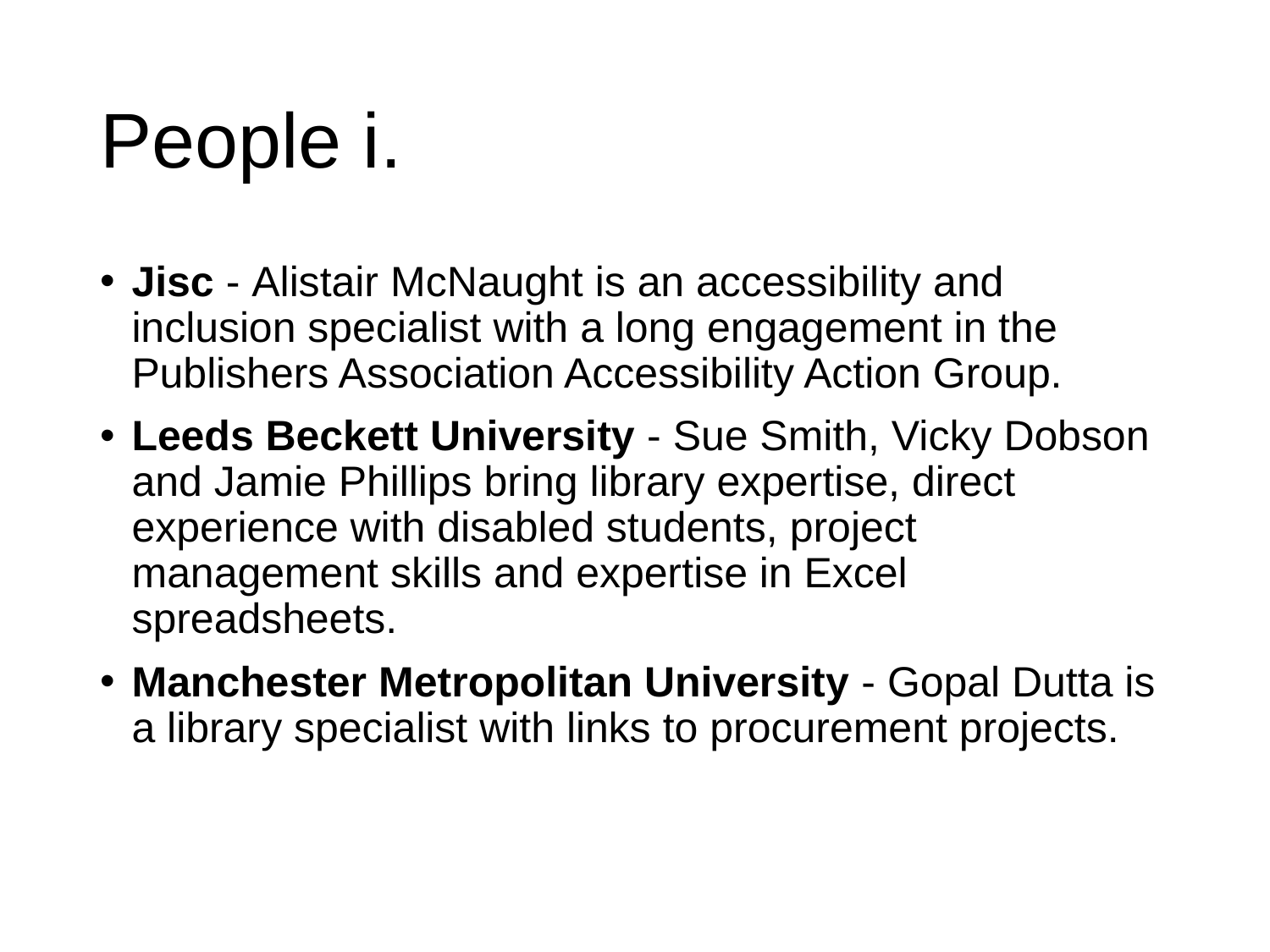

# People i.
Jisc - Alistair McNaught is an accessibility and inclusion specialist with a long engagement in the Publishers Association Accessibility Action Group.
Leeds Beckett University - Sue Smith, Vicky Dobson and Jamie Phillips bring library expertise, direct experience with disabled students, project management skills and expertise in Excel spreadsheets.
Manchester Metropolitan University - Gopal Dutta is a library specialist with links to procurement projects.